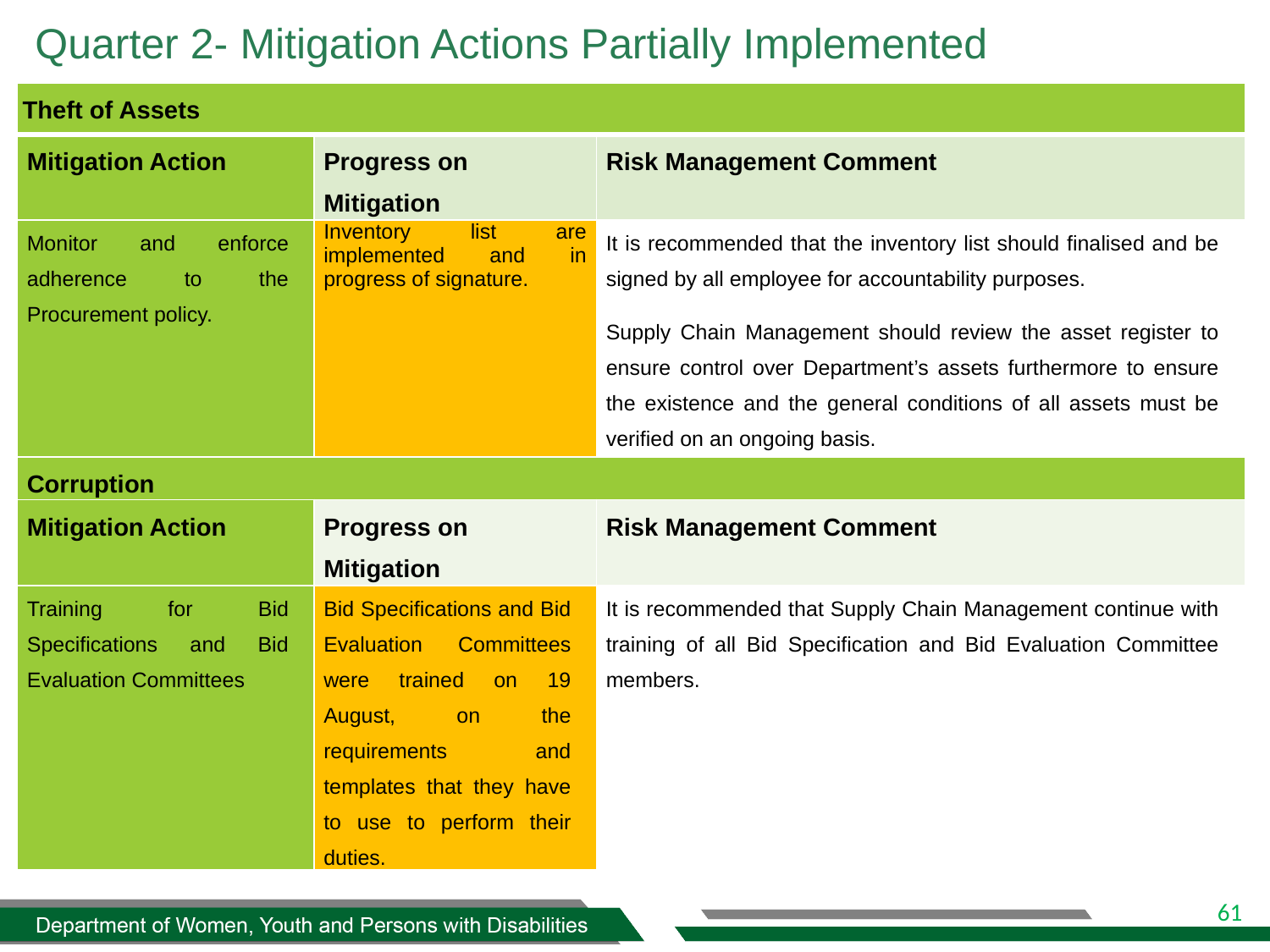

Quarter 2- Mitigation Actions Partially Implemented
| Theft of Assets |  |  |
| --- | --- | --- |
| Mitigation Action | Progress on Mitigation | Risk Management Comment |
| Monitor and enforce adherence to the Procurement policy. | Inventory list are implemented and in progress of signature. | It is recommended that the inventory list should finalised and be signed by all employee for accountability purposes. Supply Chain Management should review the asset register to ensure control over Department’s assets furthermore to ensure the existence and the general conditions of all assets must be verified on an ongoing basis. |
| Corruption |  |  |
| Mitigation Action | Progress on Mitigation | Risk Management Comment |
| Training for Bid Specifications and Bid Evaluation Committees | Bid Specifications and Bid Evaluation Committees were trained on 19 August, on the requirements and templates that they have to use to perform their duties. | It is recommended that Supply Chain Management continue with training of all Bid Specification and Bid Evaluation Committee members. |